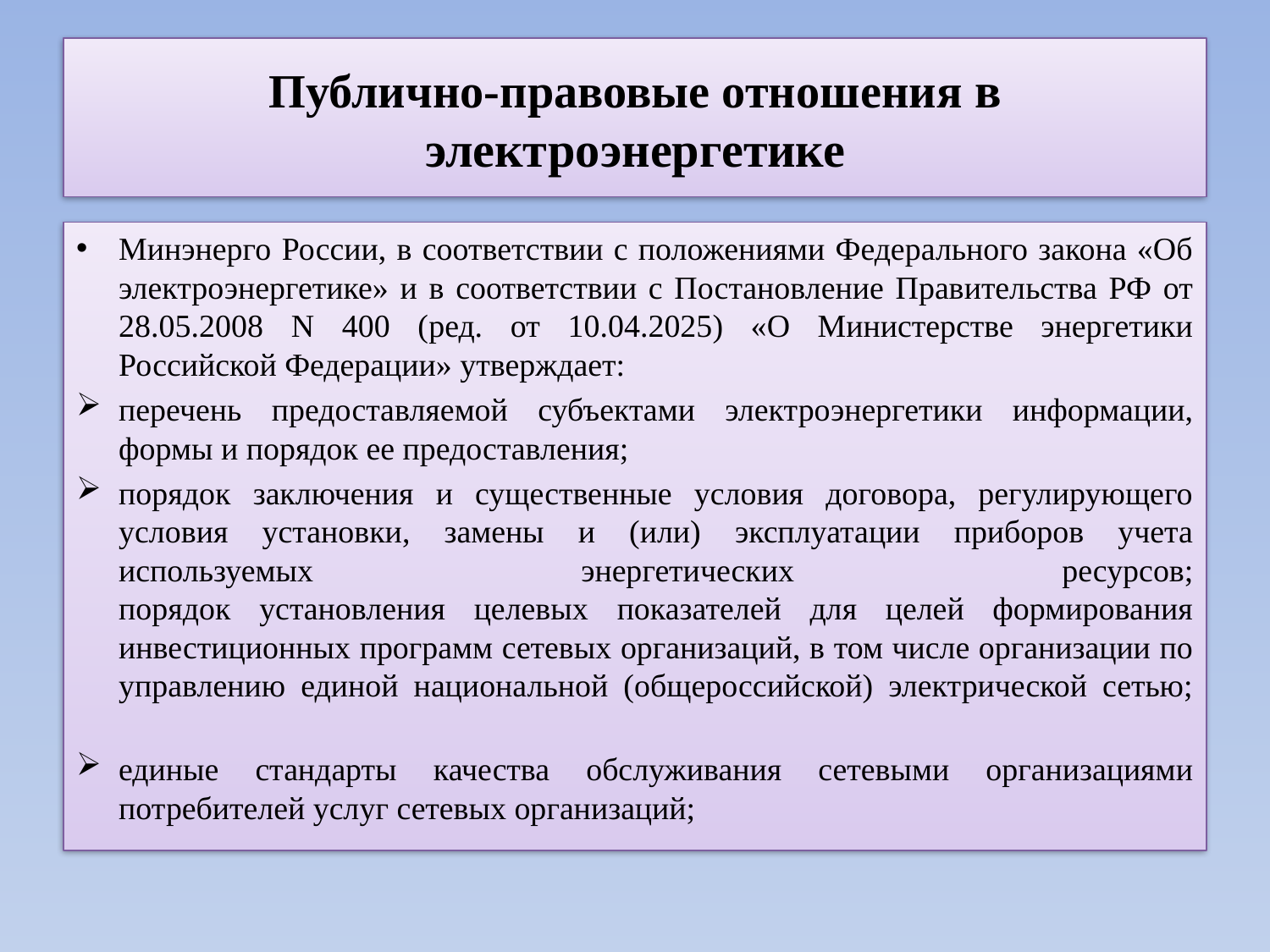

# Публично-правовые отношения в электроэнергетике
Минэнерго России, в соответствии с положениями Федерального закона «Об электроэнергетике» и в соответствии с Постановление Правительства РФ от 28.05.2008 N 400 (ред. от 10.04.2025) «О Министерстве энергетики Российской Федерации» утверждает:
перечень предоставляемой субъектами электроэнергетики информации, формы и порядок ее предоставления;
порядок заключения и существенные условия договора, регулирующего условия установки, замены и (или) эксплуатации приборов учета используемых энергетических ресурсов;
порядок установления целевых показателей для целей формирования инвестиционных программ сетевых организаций, в том числе организации по управлению единой национальной (общероссийской) электрической сетью;
единые стандарты качества обслуживания сетевыми организациями потребителей услуг сетевых организаций;